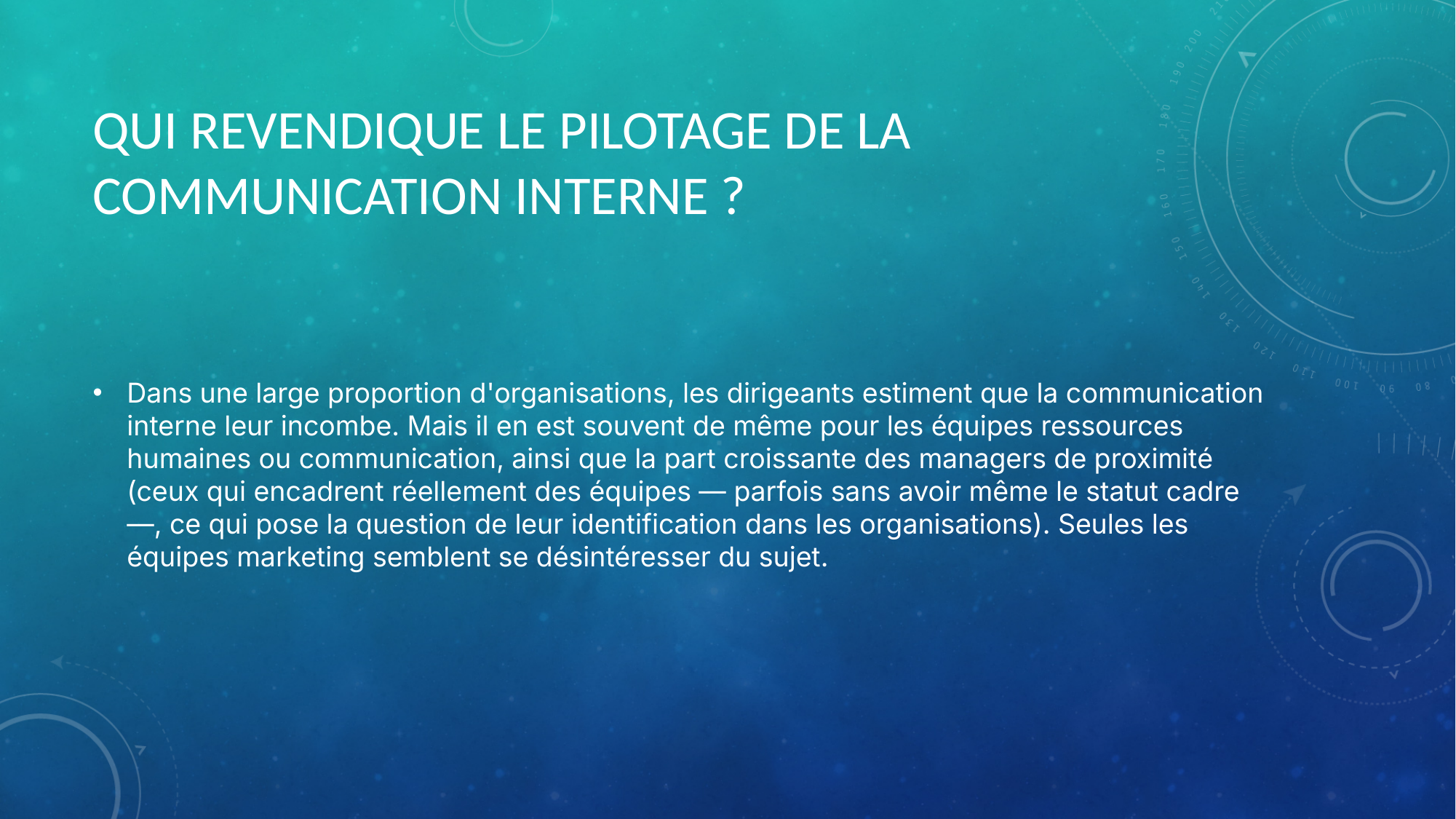

# Qui revendique le pilotage de la communication interne ?
Dans une large proportion d'organisations, les dirigeants estiment que la communication interne leur incombe. Mais il en est souvent de même pour les équipes ressources humaines ou communication, ainsi que la part croissante des managers de proximité (ceux qui encadrent réellement des équipes — parfois sans avoir même le statut cadre —, ce qui pose la question de leur identification dans les organisations). Seules les équipes marketing semblent se désintéresser du sujet.